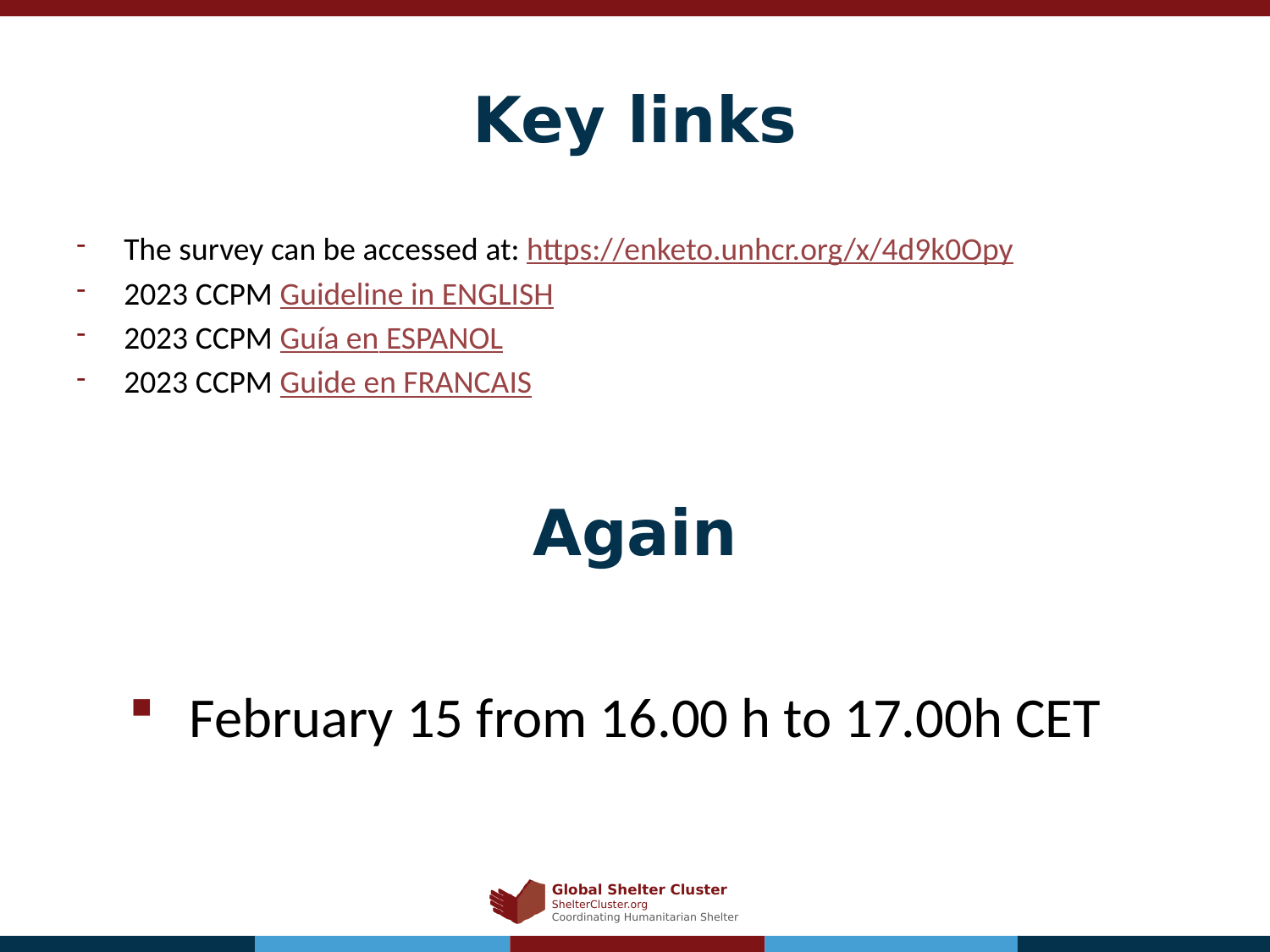

# Key links
The survey can be accessed at: https://enketo.unhcr.org/x/4d9k0Opy
2023 CCPM Guideline in ENGLISH
2023 CCPM Guía en ESPANOL
2023 CCPM Guide en FRANCAIS

Again
 February 15 from 16.00 h to 17.00h CET